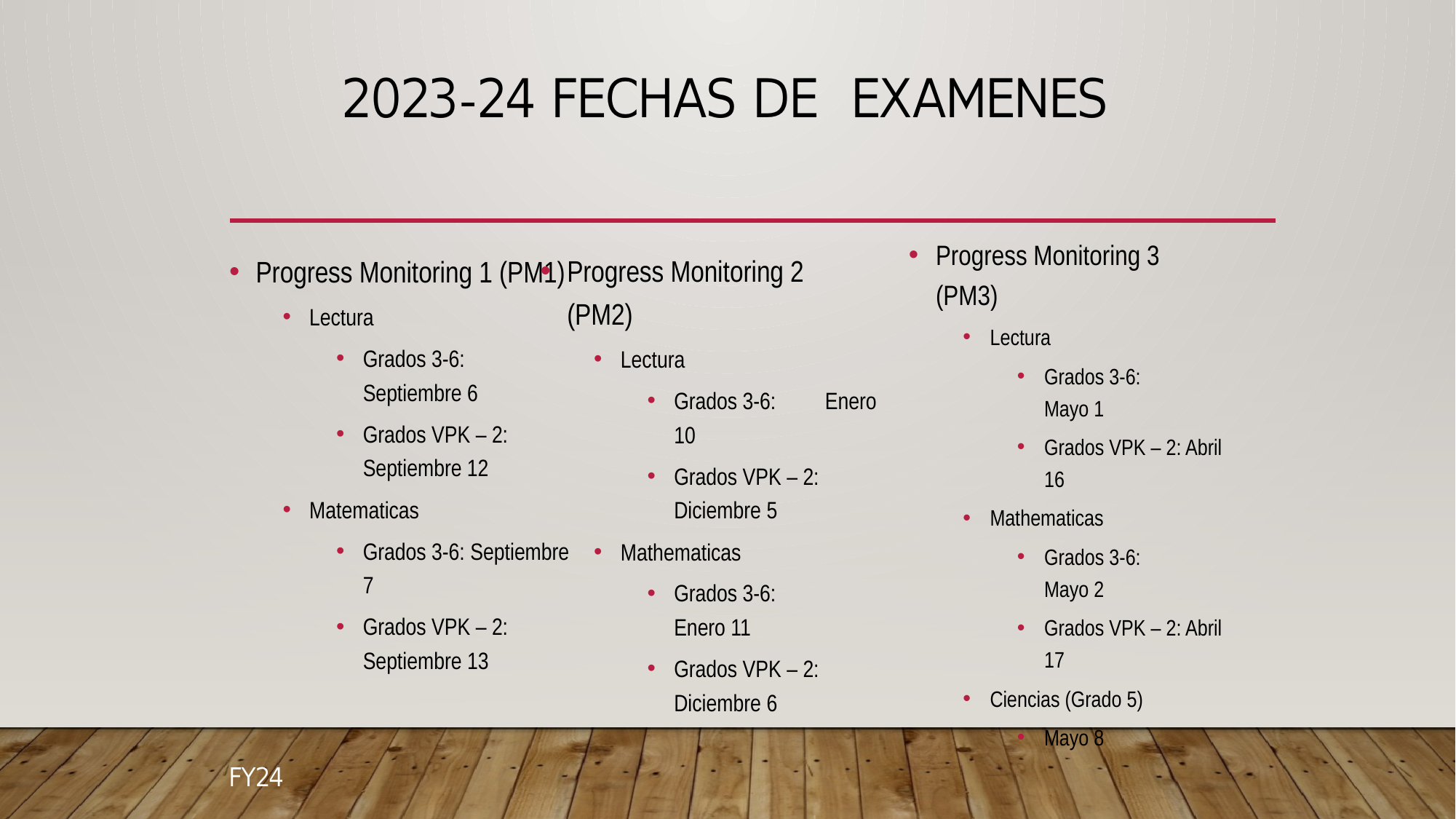

# 2023-24 Fechas de  Examenes
Progress Monitoring 3  (PM3)
Lectura
Grados 3-6:            Mayo 1
Grados VPK – 2: Abril 16
Mathematicas
Grados 3-6:            Mayo 2
Grados VPK – 2: Abril 17
Ciencias (Grado 5)
Mayo 8

Progress Monitoring 2  (PM2)
Lectura
Grados 3-6:         Enero 10
Grados VPK – 2: Diciembre 5
Mathematicas
Grados 3-6:          Enero 11
Grados VPK – 2: Diciembre 6

Progress Monitoring 1 (PM1)
Lectura
Grados 3-6: Septiembre 6
Grados VPK – 2: Septiembre 12
Matematicas
Grados 3-6: Septiembre 7
Grados VPK – 2: Septiembre 13

FY24